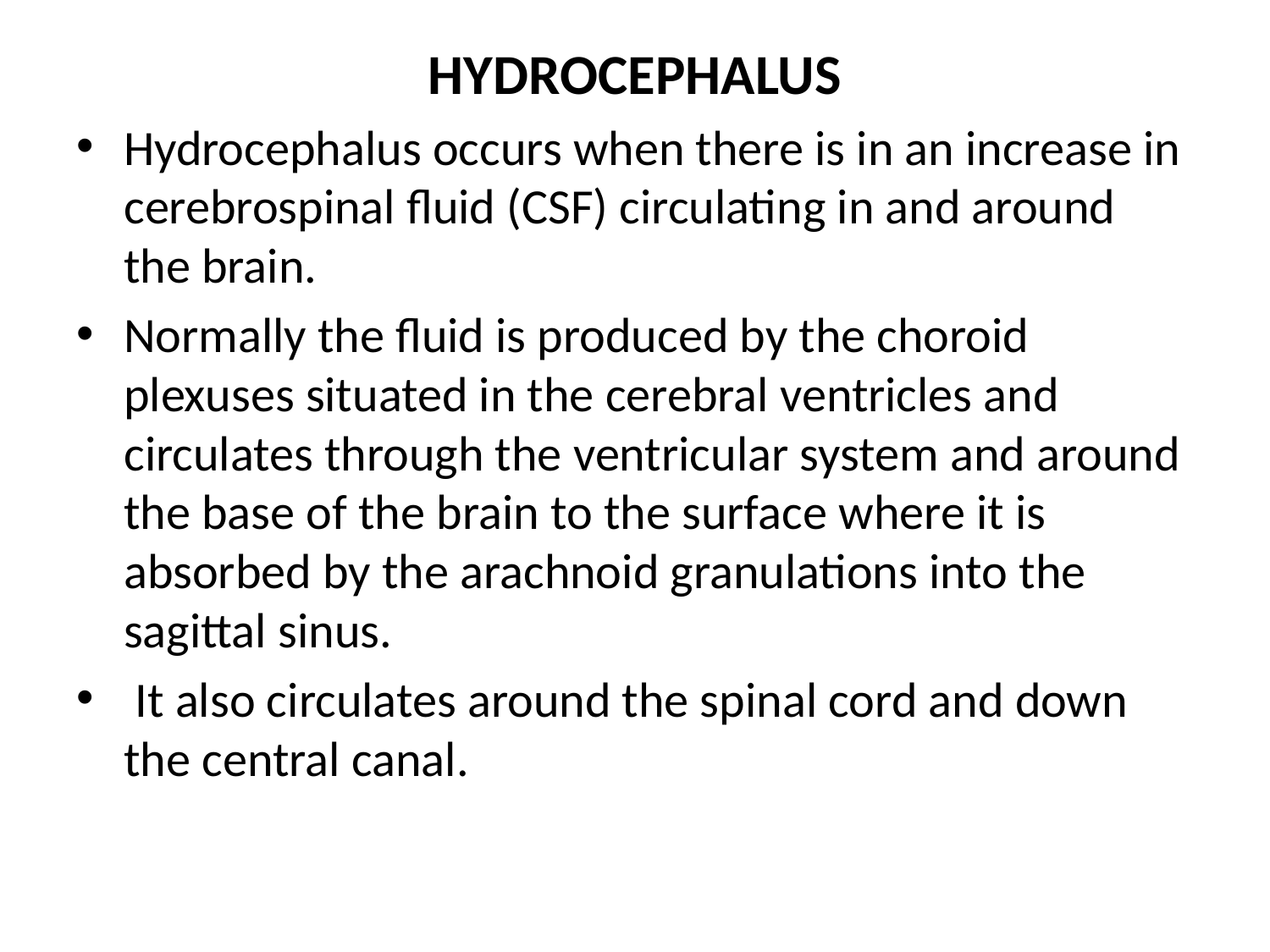

HYDROCEPHALUS
Hydrocephalus occurs when there is in an increase in cerebrospinal fluid (CSF) circulating in and around the brain.
Normally the fluid is produced by the choroid plexuses situated in the cerebral ventricles and circulates through the ventricular system and around the base of the brain to the surface where it is absorbed by the arachnoid granulations into the sagittal sinus.
 It also circulates around the spinal cord and down the central canal.